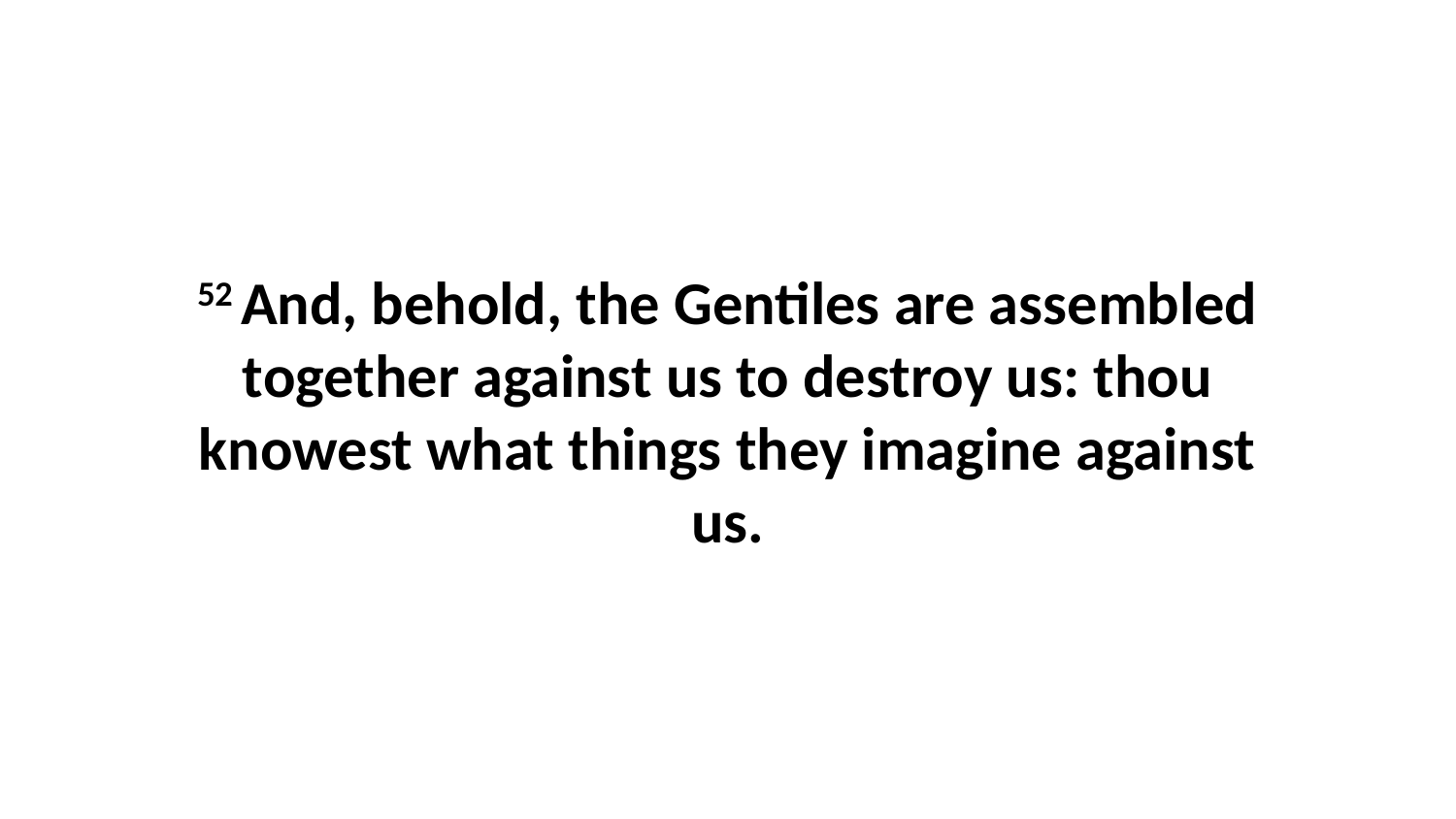

52 And, behold, the Gentiles are assembled together against us to destroy us: thou knowest what things they imagine against us.